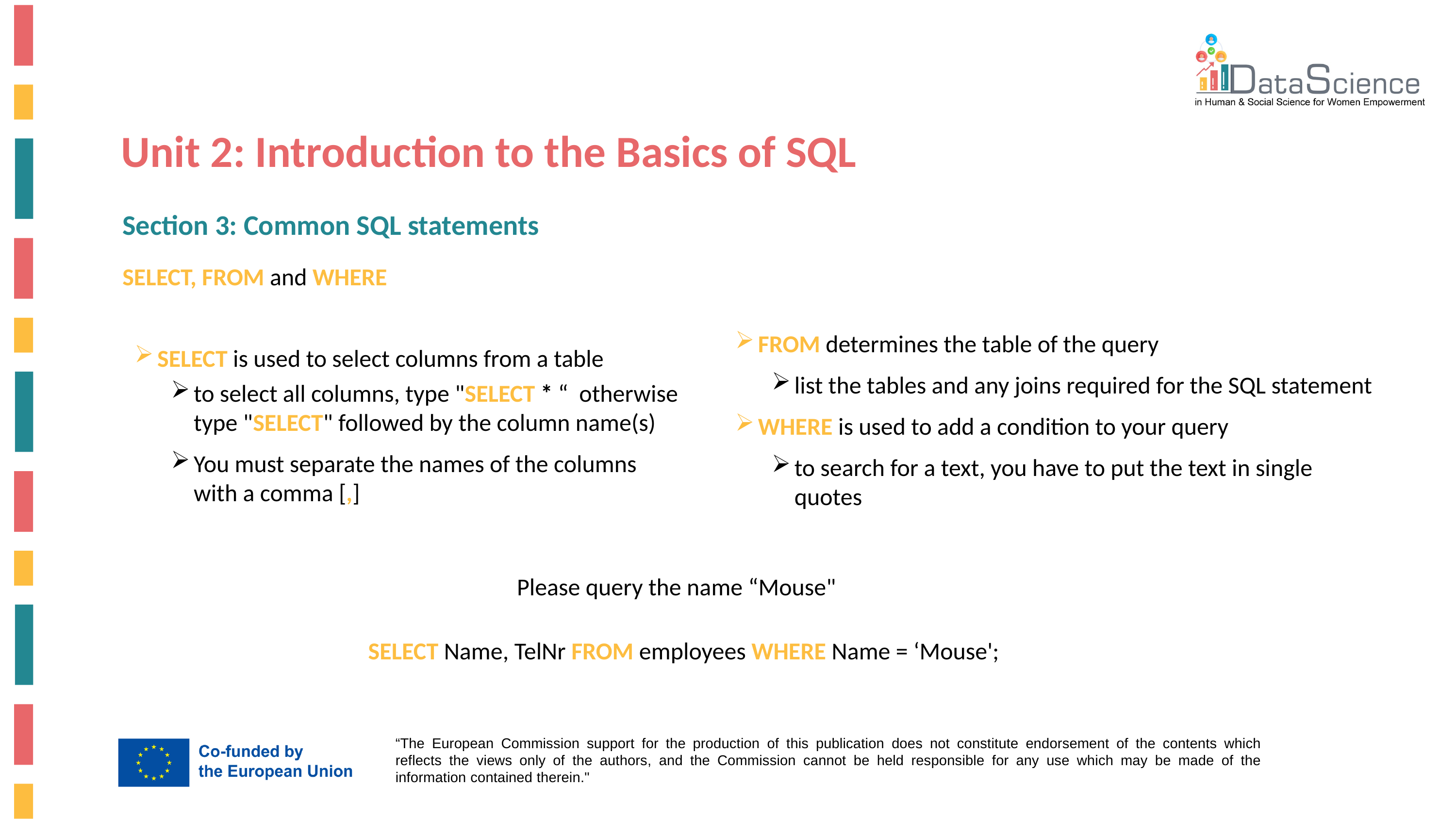

Unit 2: Introduction to the Basics of SQL
Section 3: Common SQL statements
SELECT, FROM and WHERE
SELECT is used to select columns from a table
to select all columns, type "SELECT * “  otherwise type "SELECT" followed by the column name(s)
You must separate the names of the columns with a comma [,]
FROM determines the table of the query
list the tables and any joins required for the SQL statement
WHERE is used to add a condition to your query
to search for a text, you have to put the text in single quotes
Please query the name “Mouse"
SELECT Name, TelNr FROM employees WHERE Name = ‘Mouse';